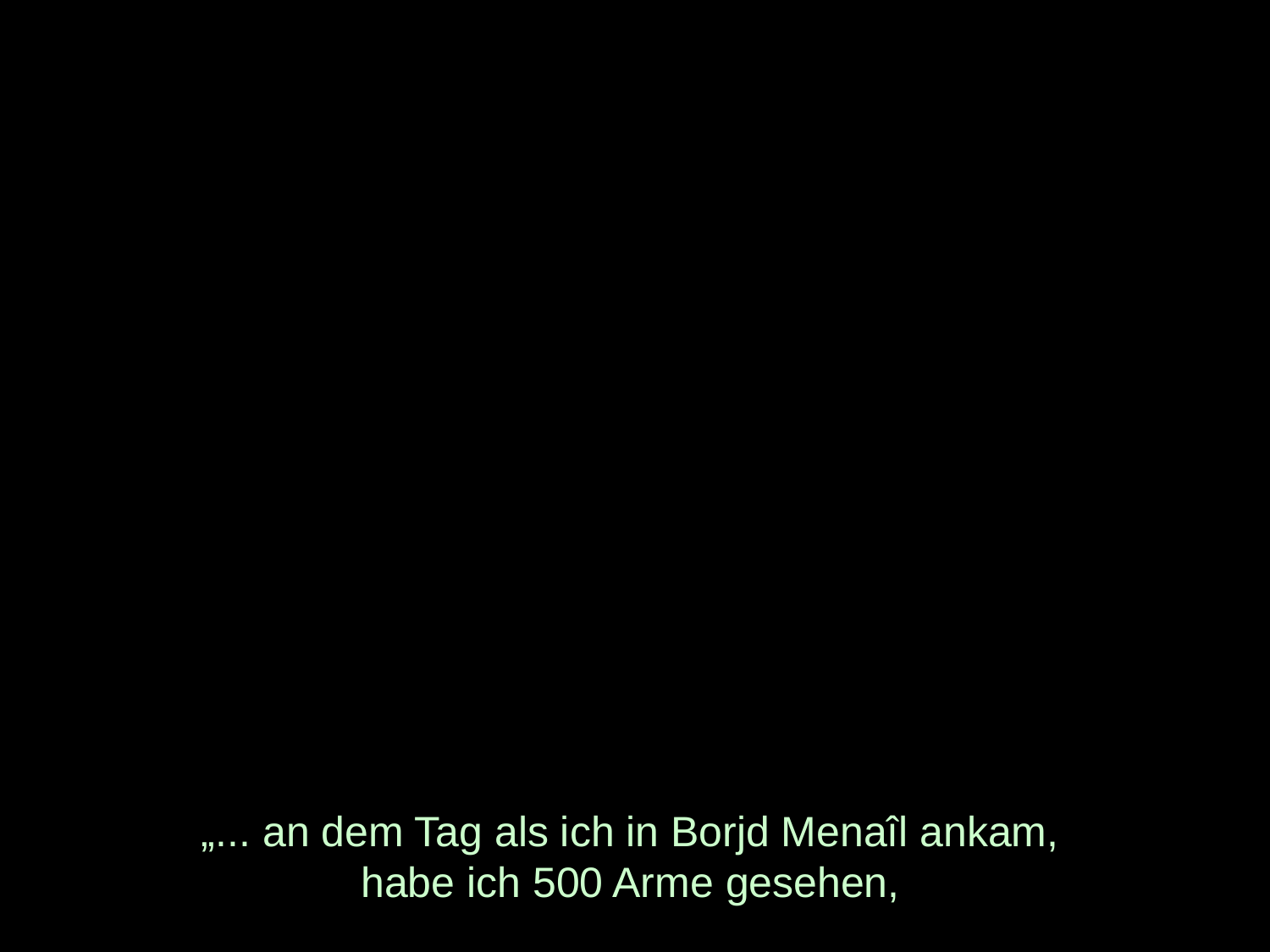

# „... an dem Tag als ich in Borjd Menaîl ankam, habe ich 500 Arme gesehen,